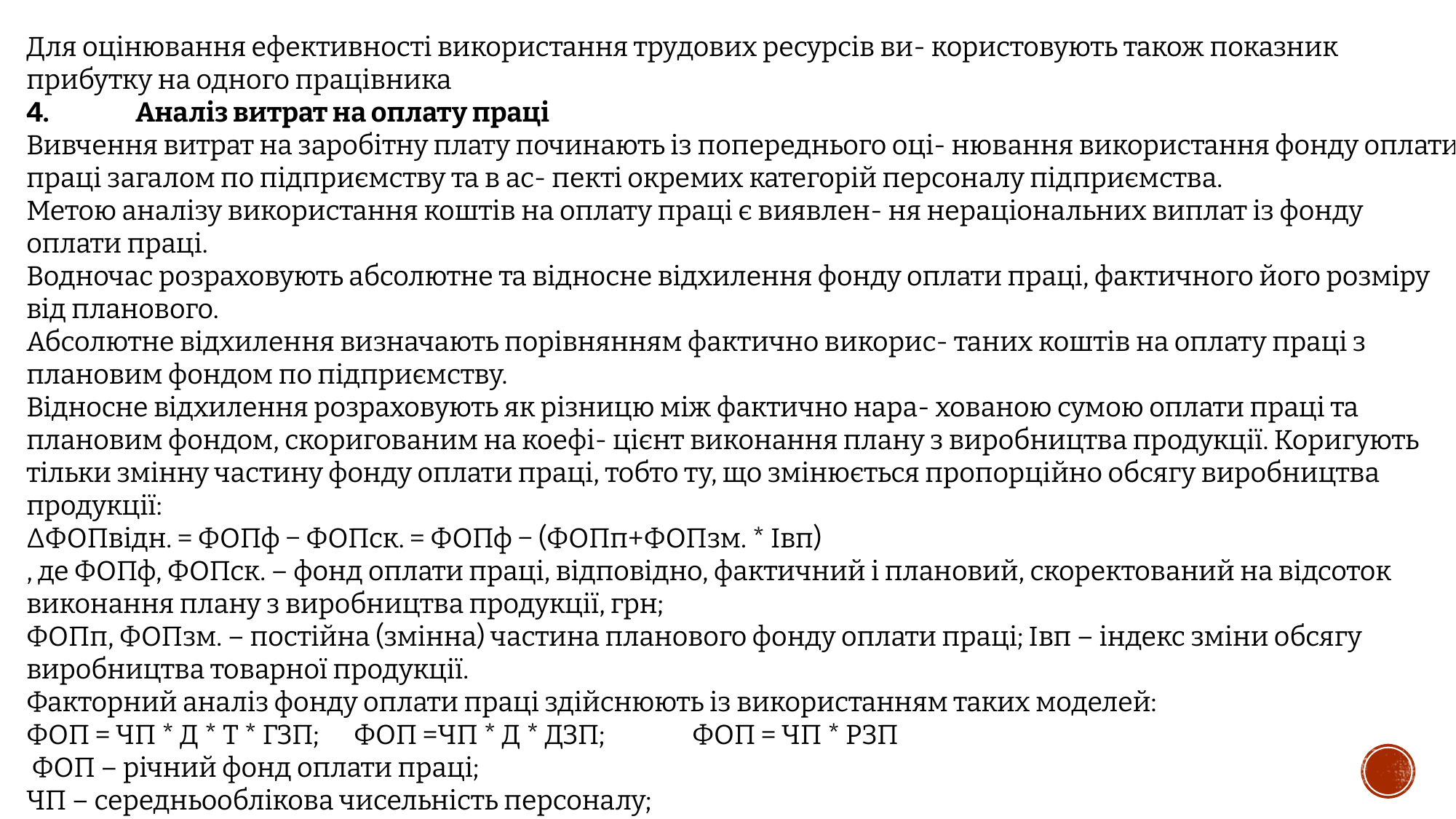

Для оцінювання ефективності використання трудових ресурсів ви- користовують також показник прибутку на одного працівника
4.	Аналіз витрат на оплату праці
Вивчення витрат на заробітну плату починають із попереднього оці- нювання використання фонду оплати праці загалом по підприємству та в ас- пекті окремих категорій персоналу підприємства.
Метою аналізу використання коштів на оплату праці є виявлен- ня нераціональних виплат із фонду оплати праці.
Водночас розраховують абсолютне та відносне відхилення фонду оплати праці, фактичного його розміру від планового.
Абсолютне відхилення визначають порівнянням фактично викорис- таних коштів на оплату праці з плановим фондом по підприємству.
Відносне відхилення розраховують як різницю між фактично нара- хованою сумою оплати праці та плановим фондом, скоригованим на коефі- цієнт виконання плану з виробництва продукції. Коригують тільки змінну частину фонду оплати праці, тобто ту, що змінюється пропорційно обсягу виробництва продукції:
ΔФОПвідн. = ФОПф − ФОПск. = ФОПф − (ФОПп+ФОПзм. * Івп)
, де ФОПф, ФОПск. – фонд оплати праці, відповідно, фактичний і плановий, скоректований на відсоток виконання плану з виробництва продукції, грн;
ФОПп, ФОПзм. – постійна (змінна) частина планового фонду оплати праці; Івп – індекс зміни обсягу виробництва товарної продукції.
Факторний аналіз фонду оплати праці здійснюють із використанням таких моделей:
ФОП = ЧП * Д * Т * ГЗП;	ФОП =ЧП * Д * ДЗП;	  ФОП = ЧП * РЗП
 ФОП – річний фонд оплати праці;
ЧП – середньооблікова чисельність персоналу;
Д – середня кількість днів, відпрацьованих одним працівником за рік; Т – середня тривалість робочого дня;
ГЗП, ДЗП, РЗП – середньогодинна, середньоденна, середньорічна заробітна плата одного працівника